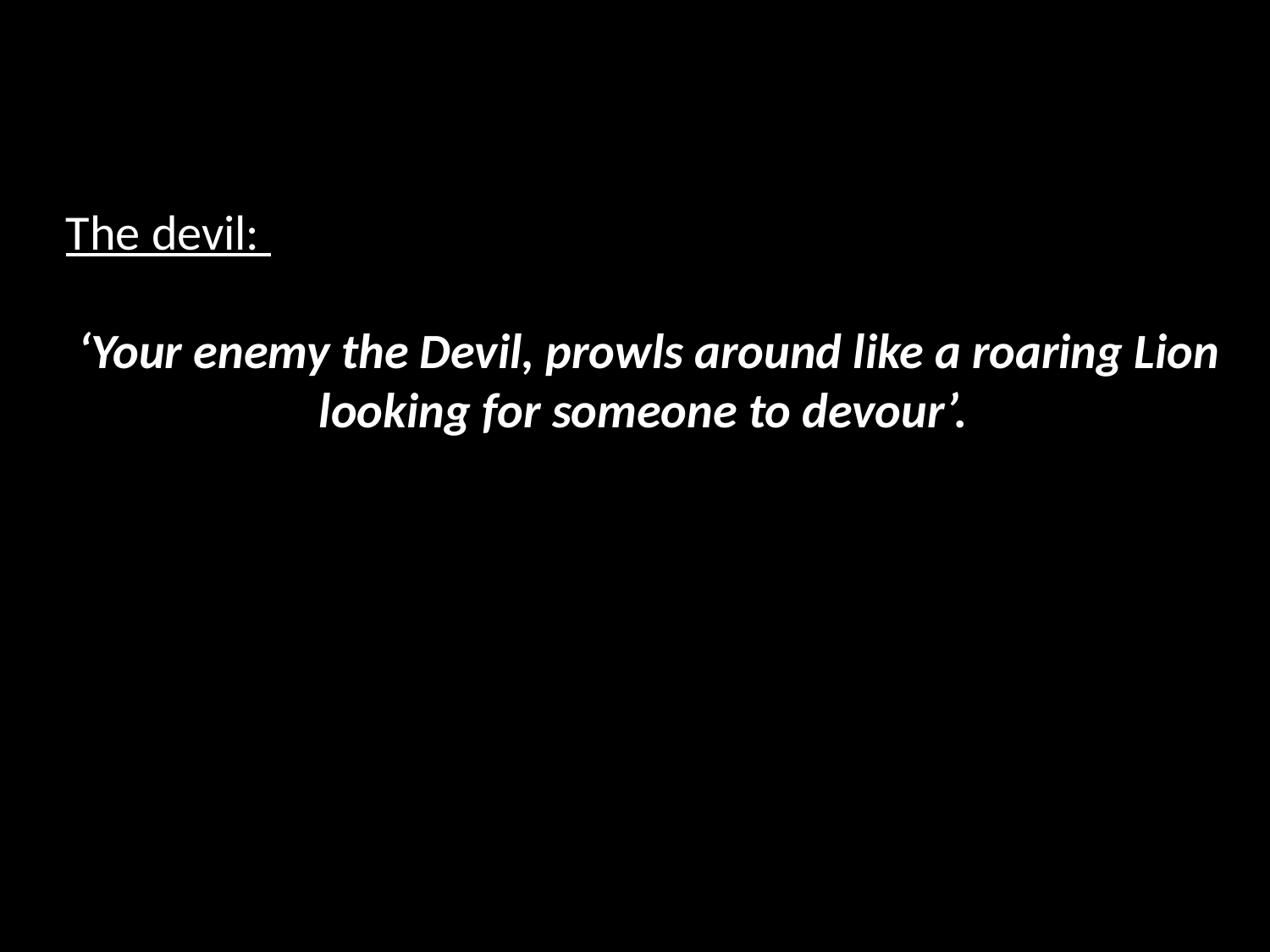

The devil:

‘Your enemy the Devil, prowls around like a roaring Lion looking for someone to devour’.